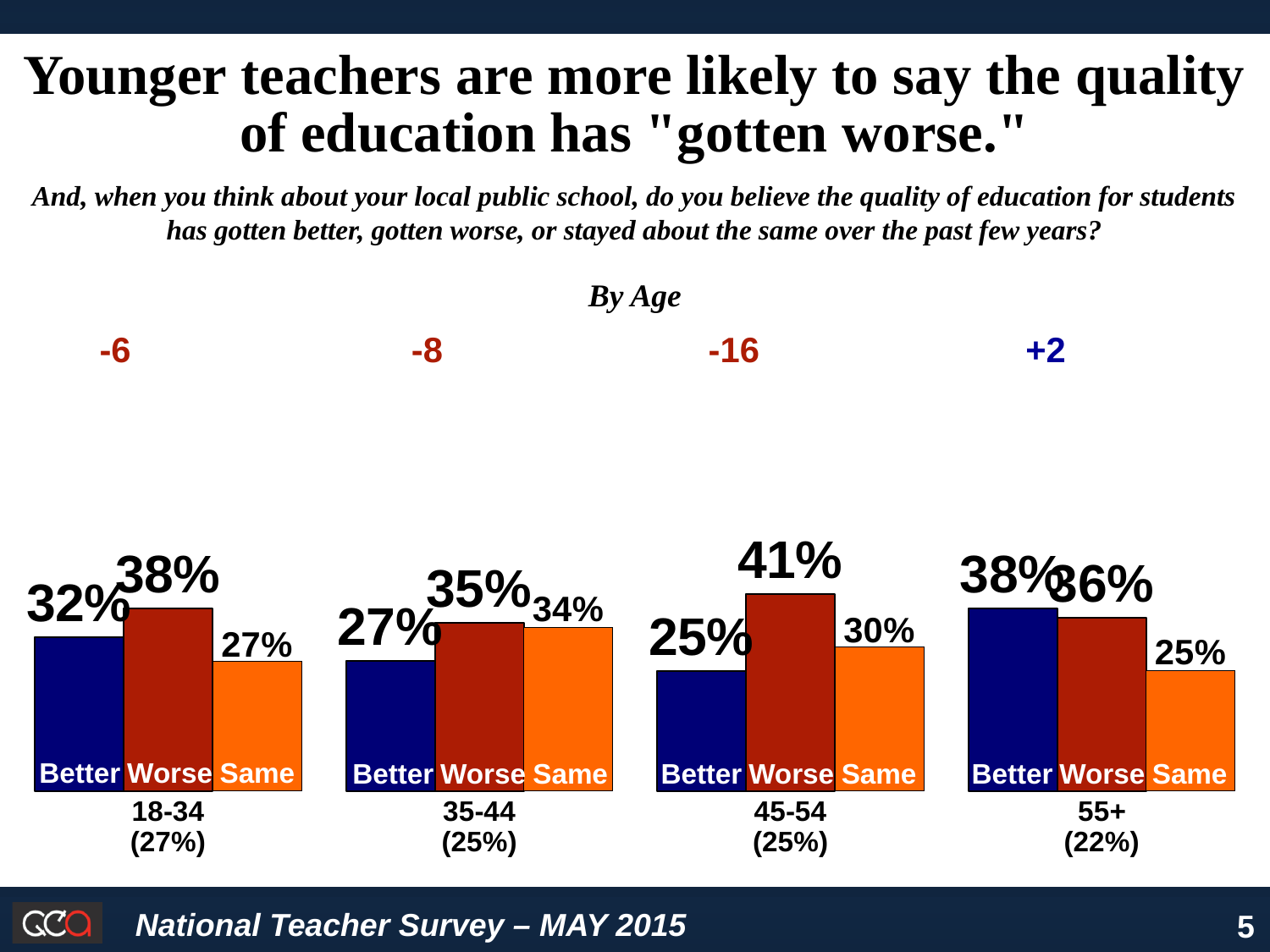

### Chart

| Category | Series 1 | Series 2 | Series 3 |
|---|---|---|---|
| 18-34
(27%) | 0.32 | 0.38 | 0.27 |
| 35-44
(25%) | 0.27 | 0.35 | 0.34 |
| 45-54
(25%) | 0.25 | 0.41 | 0.3 |
| 55+
(22%) | 0.38 | 0.36 | 0.25 |
Younger teachers are more likely to say the quality of education has "gotten worse."
And, when you think about your local public school, do you believe the quality of education for students has gotten better, gotten worse, or stayed about the same over the past few years?
By Age
-6
-8
-16
+2
Better
Worse
Same
Better
Worse
Same
Better
Worse
Same
Better
Worse
Same